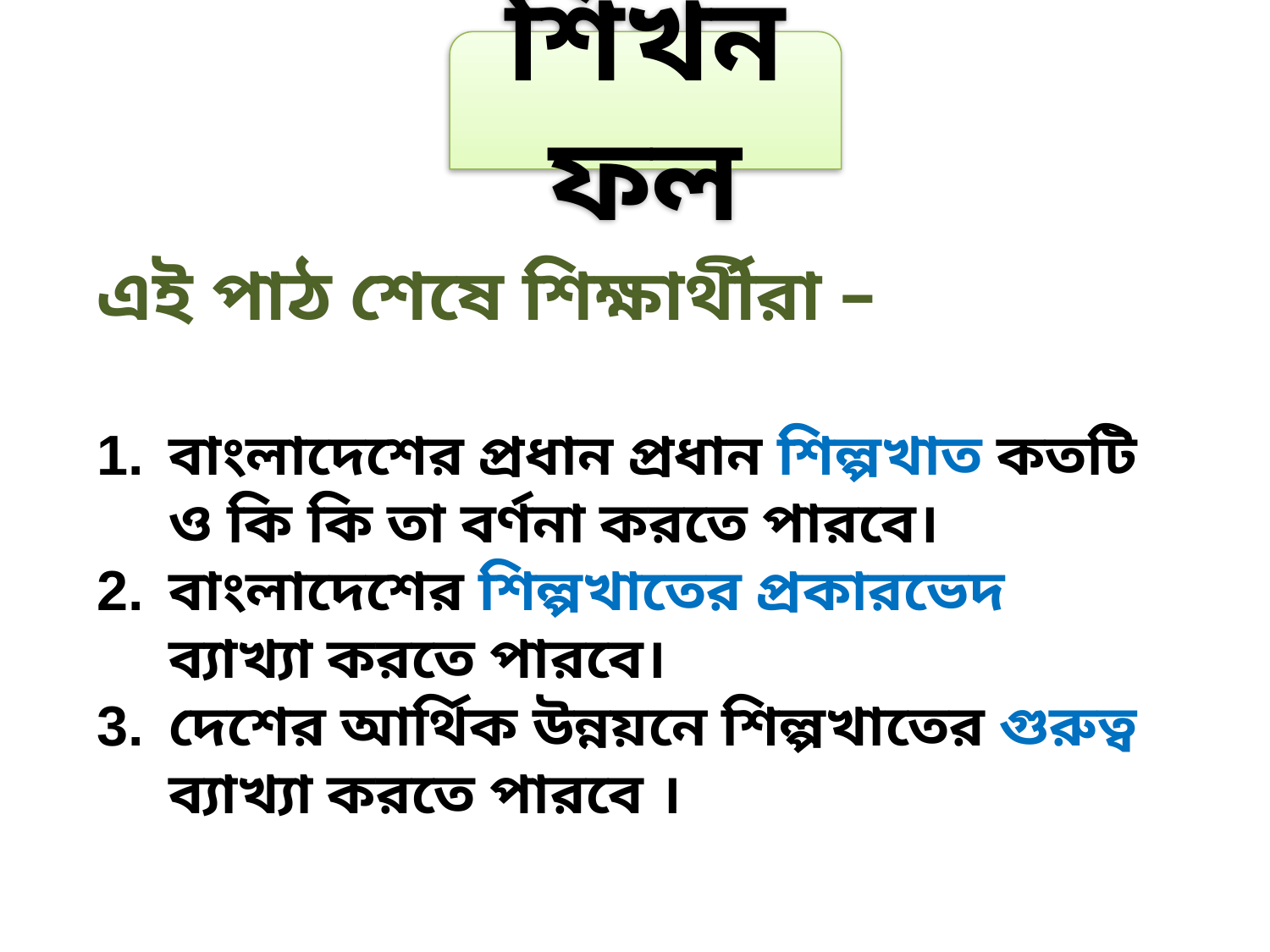

শিখনফল
এই পাঠ শেষে শিক্ষার্থীরা –

বাংলাদেশের প্রধান প্রধান শিল্পখাত কতটি ও কি কি তা বর্ণনা করতে পারবে।
বাংলাদেশের শিল্পখাতের প্রকারভেদ ব্যাখ্যা করতে পারবে।
দেশের আর্থিক উন্নয়নে শিল্পখাতের গুরুত্ব ব্যাখ্যা করতে পারবে ।